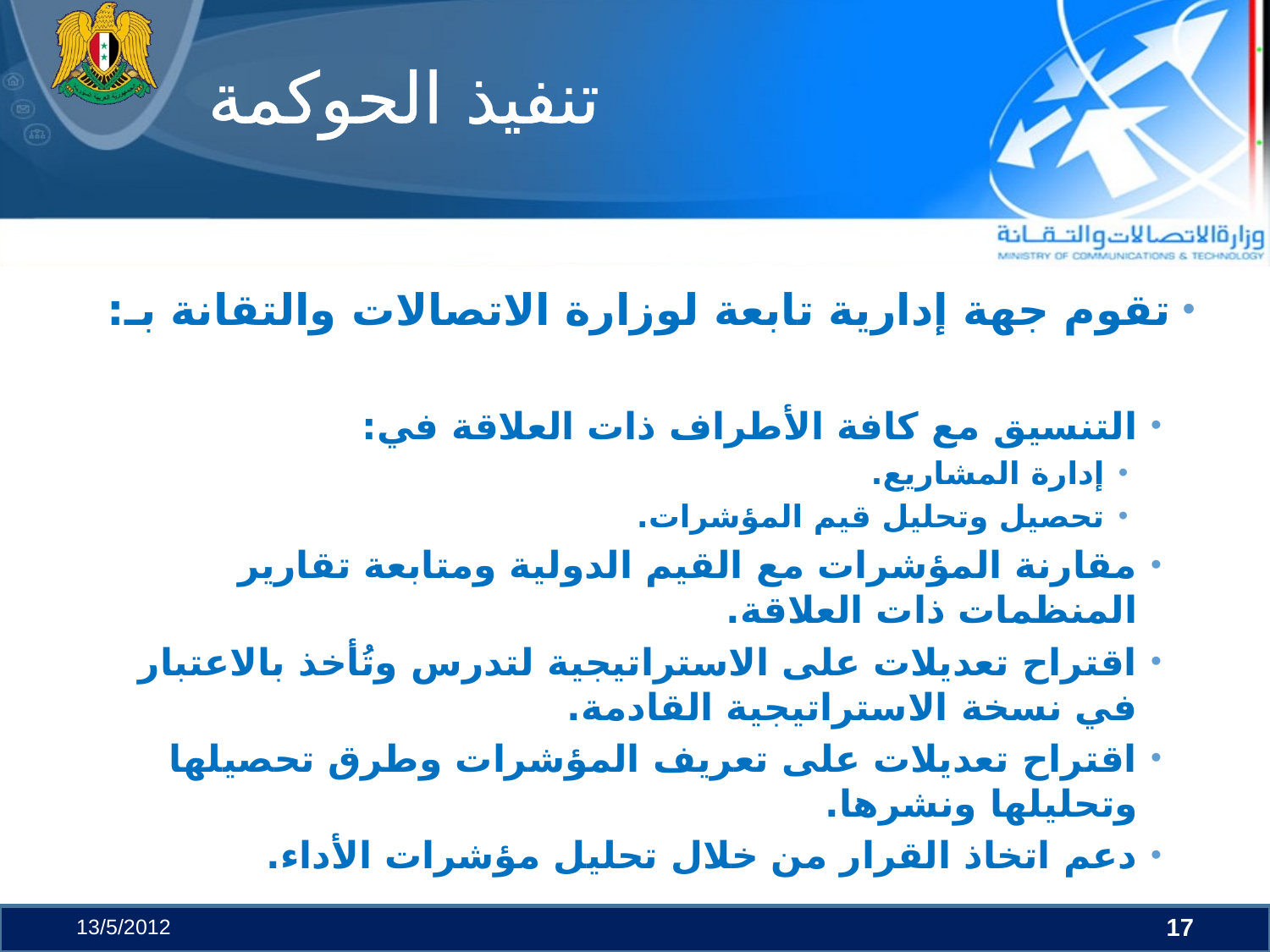

# تنفيذ الحوكمة
تقوم جهة إدارية تابعة لوزارة الاتصالات والتقانة بـ:

التنسيق مع كافة الأطراف ذات العلاقة في:
إدارة المشاريع.
تحصيل وتحليل قيم المؤشرات.
مقارنة المؤشرات مع القيم الدولية ومتابعة تقارير المنظمات ذات العلاقة.
اقتراح تعديلات على الاستراتيجية لتدرس وتُأخذ بالاعتبار في نسخة الاستراتيجية القادمة.
اقتراح تعديلات على تعريف المؤشرات وطرق تحصيلها وتحليلها ونشرها.
دعم اتخاذ القرار من خلال تحليل مؤشرات الأداء.

13/5/2012
17